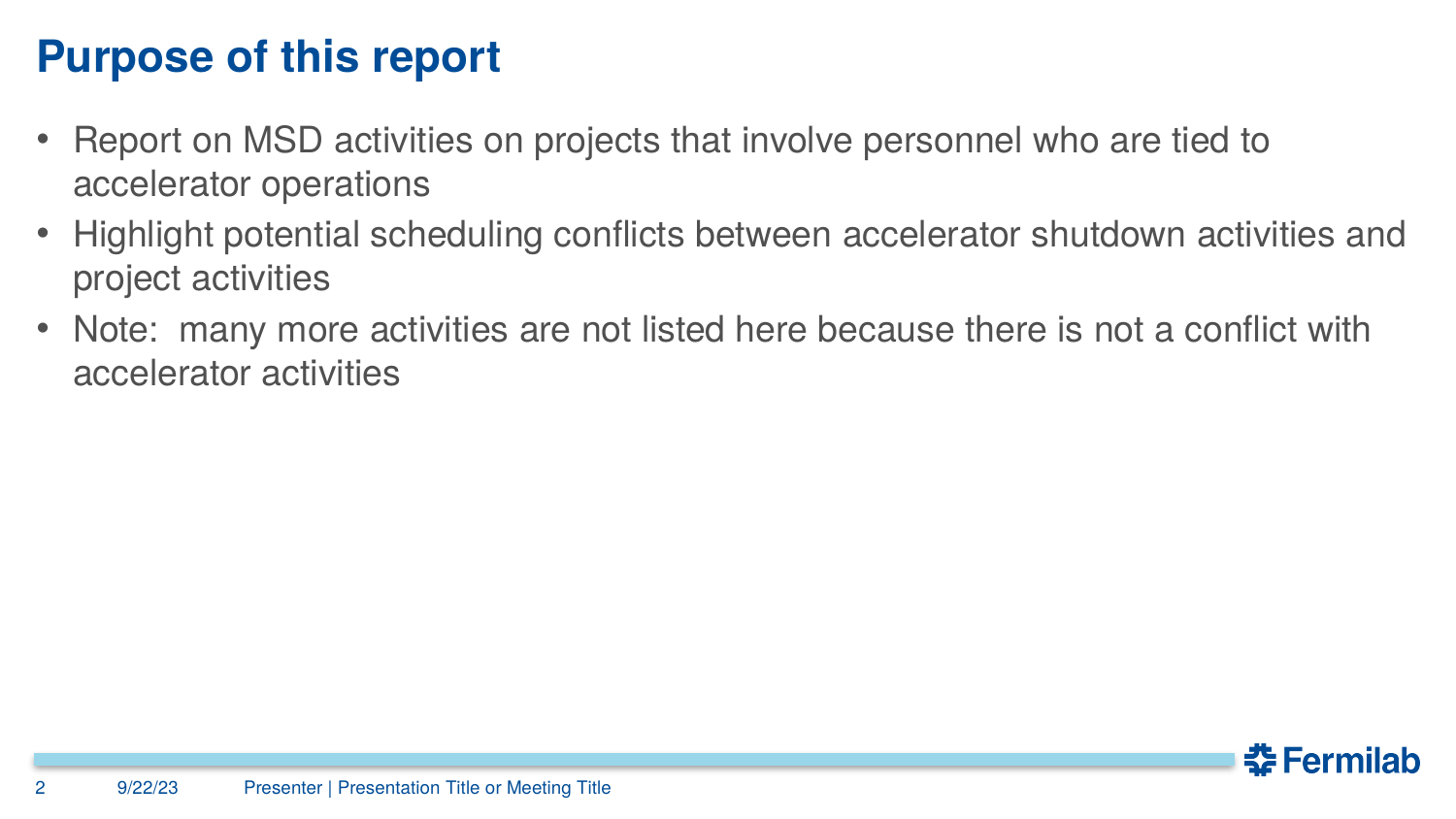

# Purpose of this report
Report on MSD activities on projects that involve personnel who are tied to accelerator operations
Highlight potential scheduling conflicts between accelerator shutdown activities and project activities
Note:  many more activities are not listed here because there is not a conflict with accelerator activities
2
9/22/23
Presenter | Presentation Title or Meeting Title